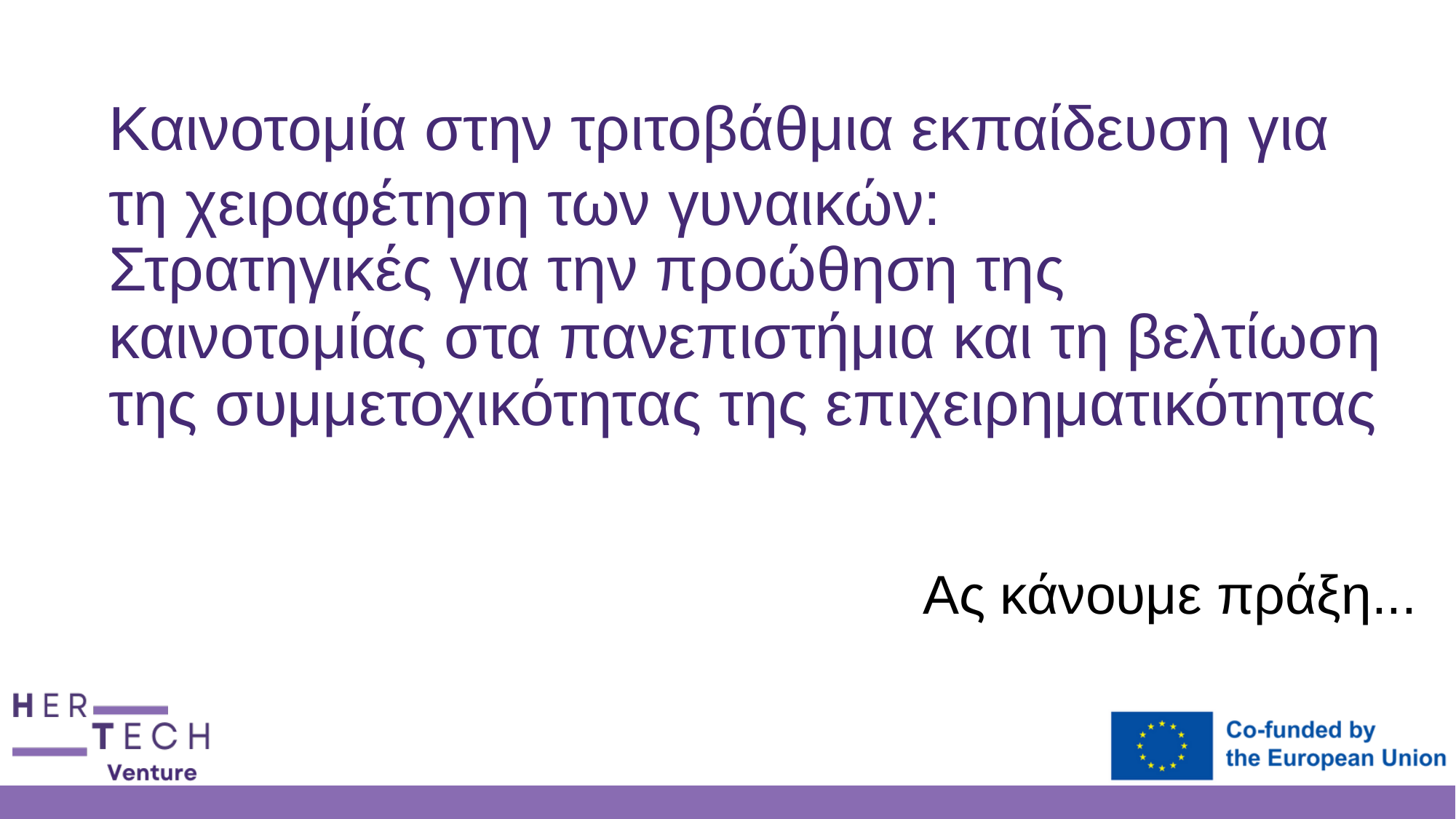

Καινοτομία στην τριτοβάθμια εκπαίδευση για τη χειραφέτηση των γυναικών:
Στρατηγικές για την προώθηση της καινοτομίας στα πανεπιστήμια και τη βελτίωση της συμμετοχικότητας της επιχειρηματικότητας
Ας κάνουμε πράξη...